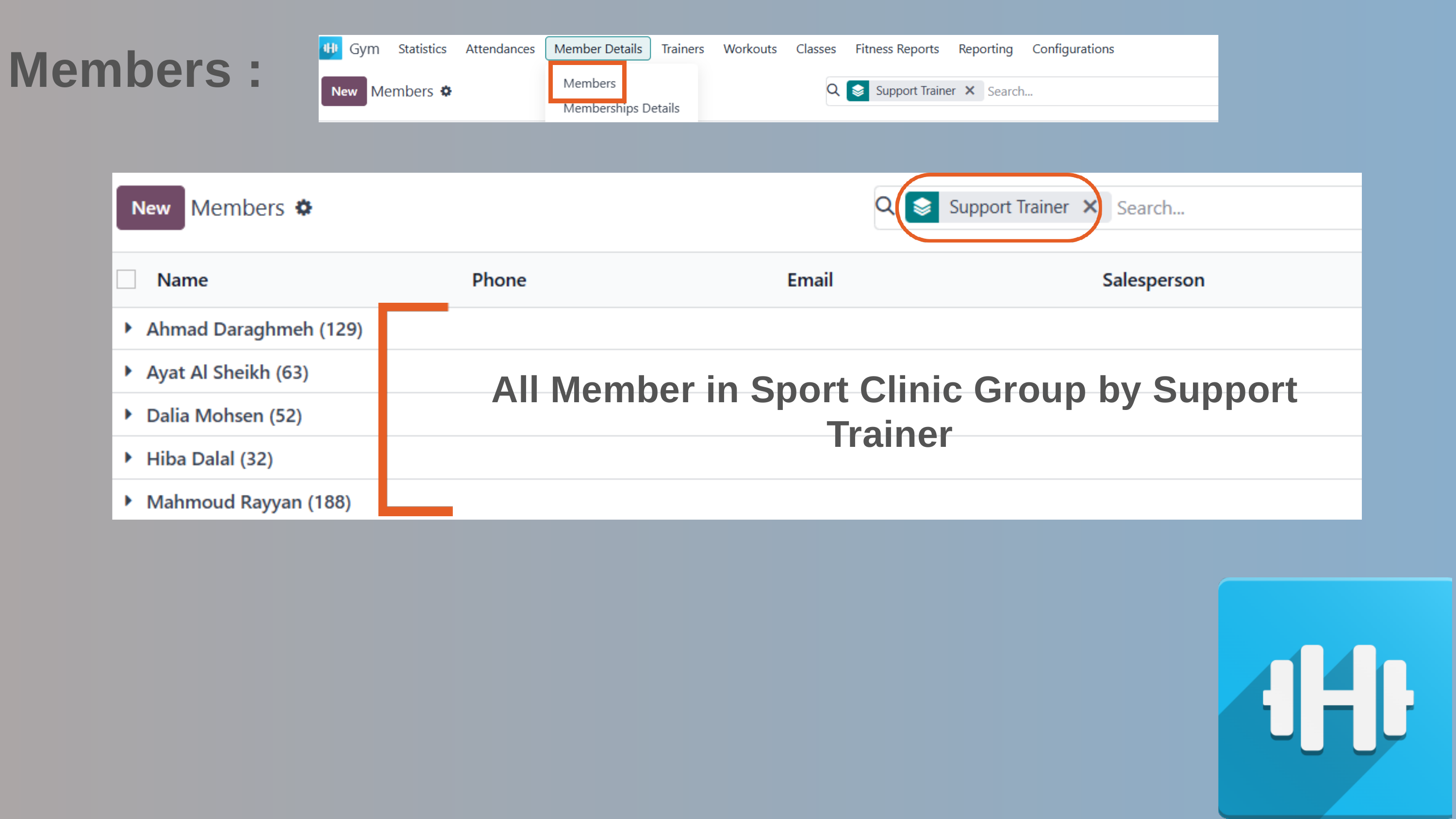

Members :

All Member in Sport Clinic Group by Support Trainer